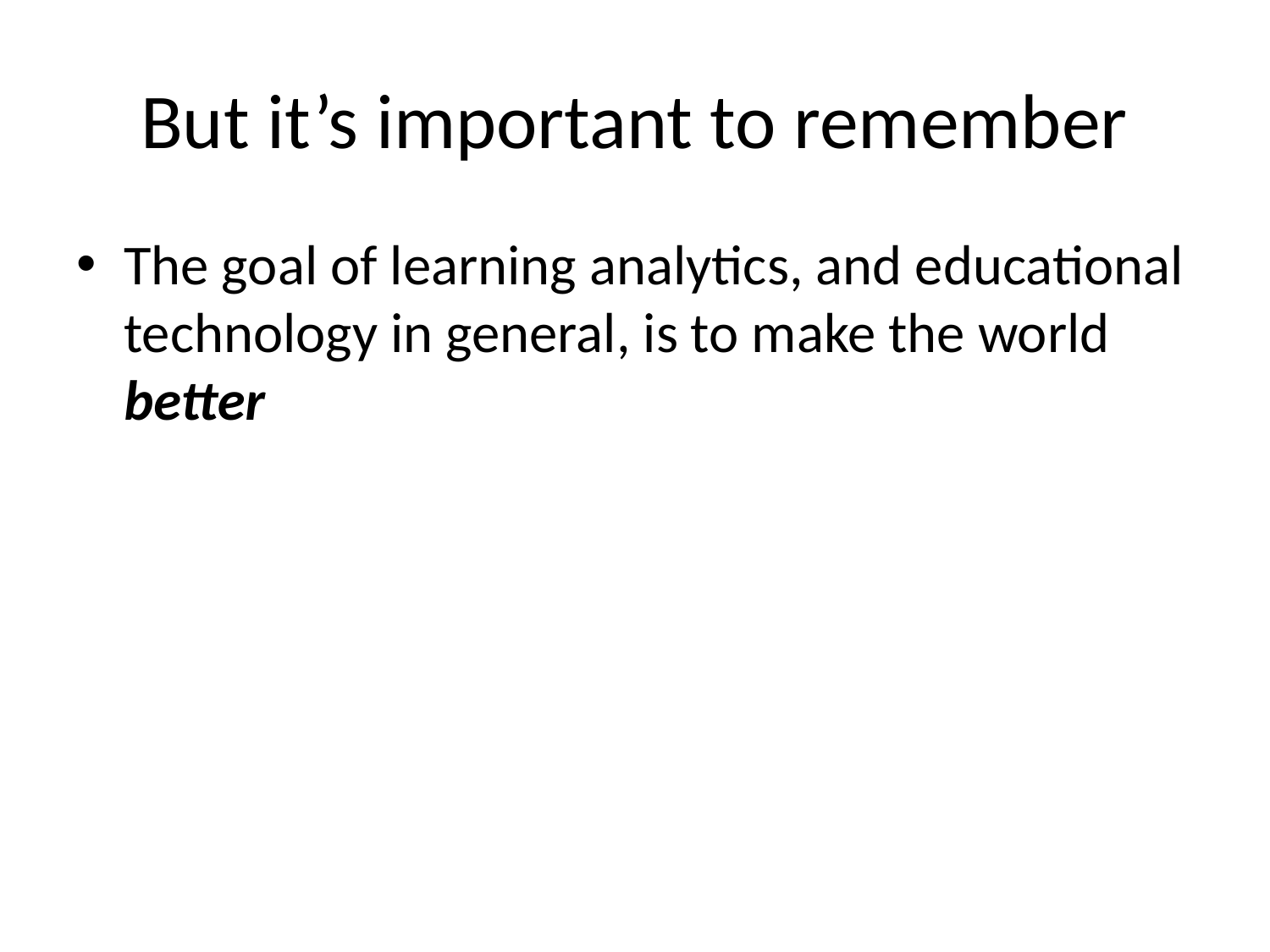

# But it’s important to remember
The goal of learning analytics, and educational technology in general, is to make the world better